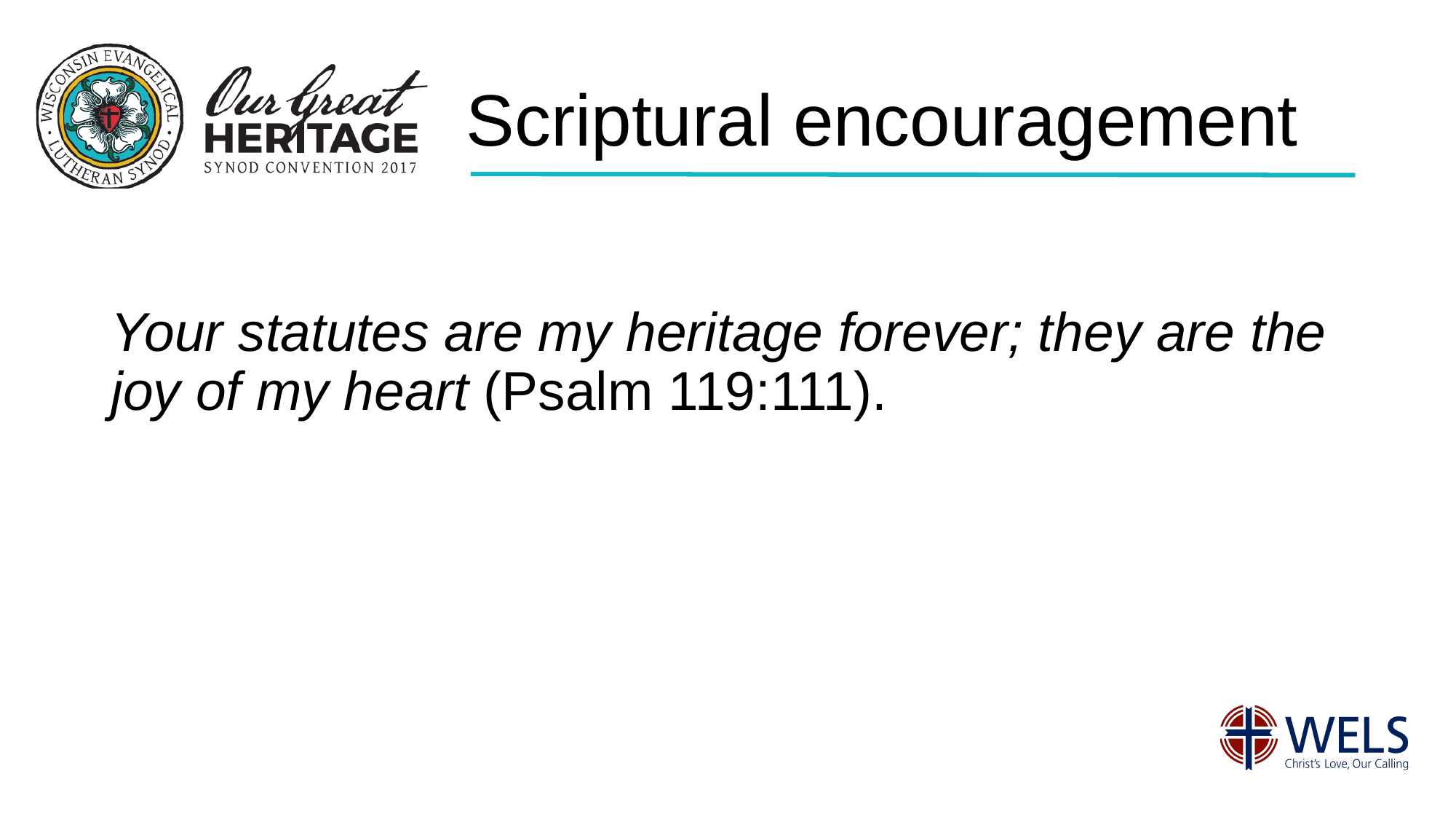

# Scriptural encouragement

Your statutes are my heritage forever; they are the joy of my heart (Psalm 119:111).